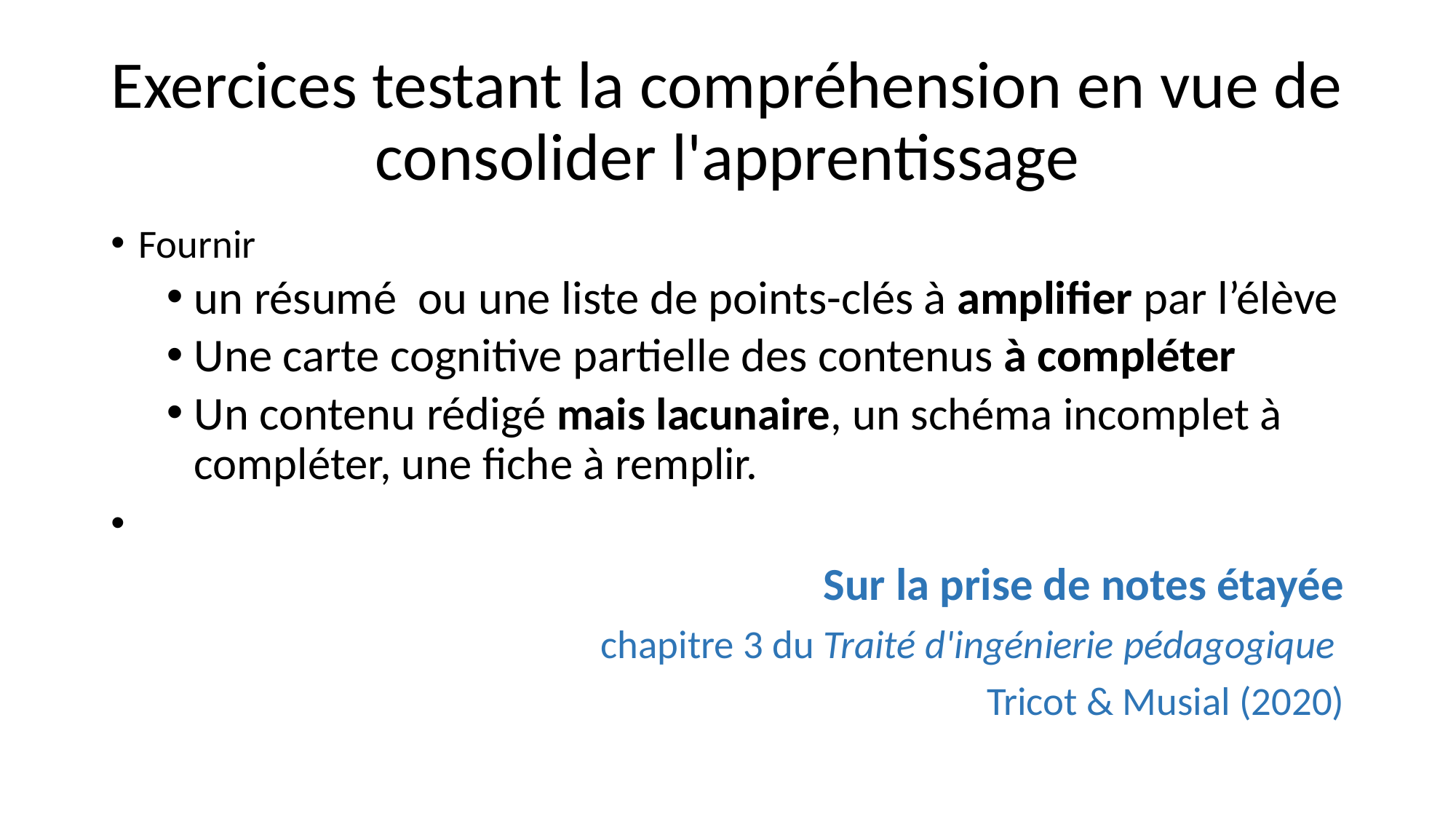

# Exercices testant la compréhension en vue de consolider l'apprentissage
Fournir
un résumé  ou une liste de points-clés à amplifier par l’élève
Une carte cognitive partielle des contenus à compléter
Un contenu rédigé mais lacunaire, un schéma incomplet à compléter, une fiche à remplir.

Sur la prise de notes étayée
chapitre 3 du Traité d'ingénierie pédagogique
Tricot & Musial (2020)